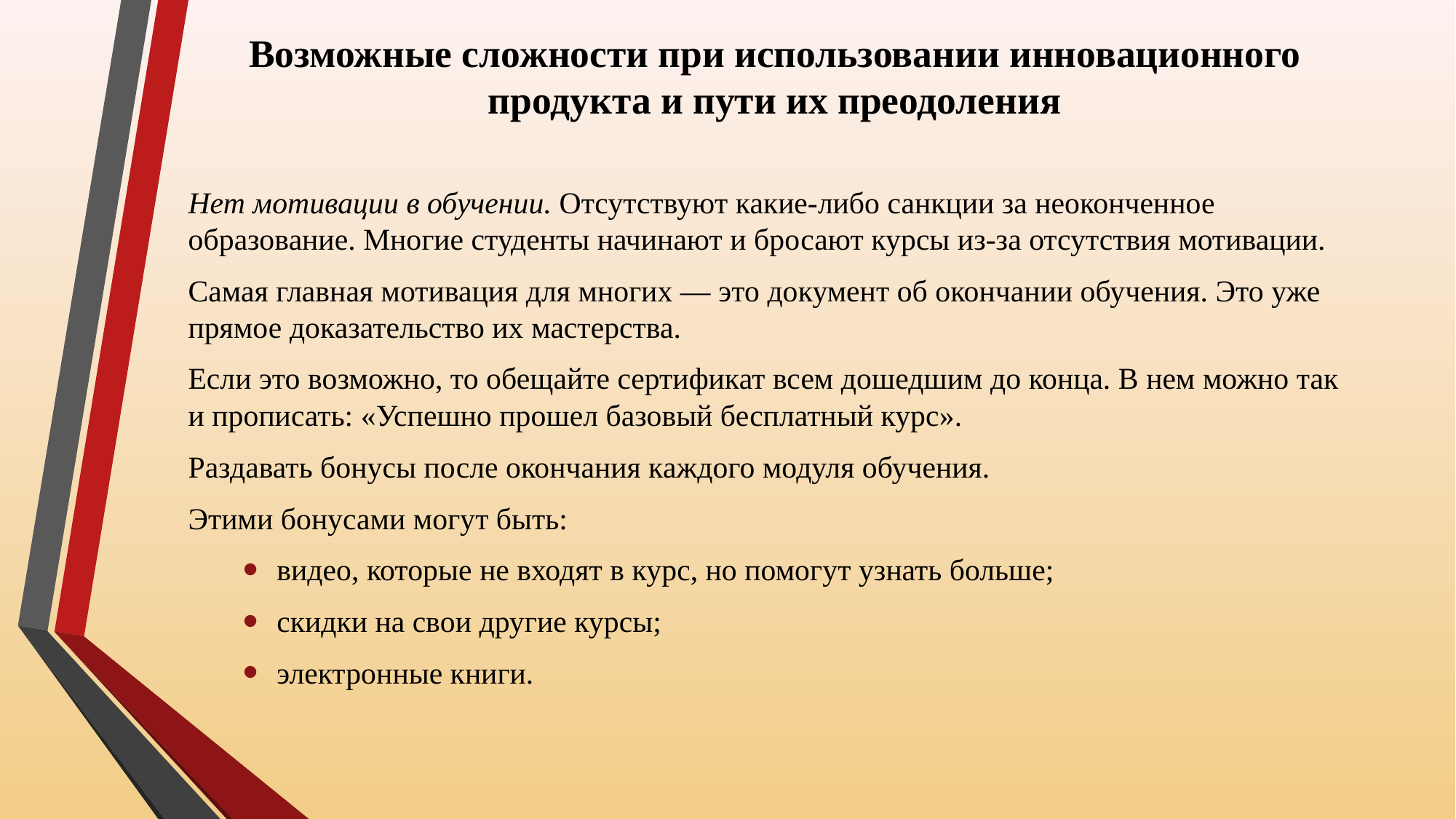

# Возможные сложности при использовании инновационного продукта и пути их преодоления
Нет мотивации в обучении. Отсутствуют какие-либо санкции за неоконченное образование. Многие студенты начинают и бросают курсы из-за отсутствия мотивации.
Самая главная мотивация для многих — это документ об окончании обучения. Это уже прямое доказательство их мастерства.
Если это возможно, то обещайте сертификат всем дошедшим до конца. В нем можно так и прописать: «Успешно прошел базовый бесплатный курс».
Раздавать бонусы после окончания каждого модуля обучения.
Этими бонусами могут быть:
видео, которые не входят в курс, но помогут узнать больше;
скидки на свои другие курсы;
электронные книги.